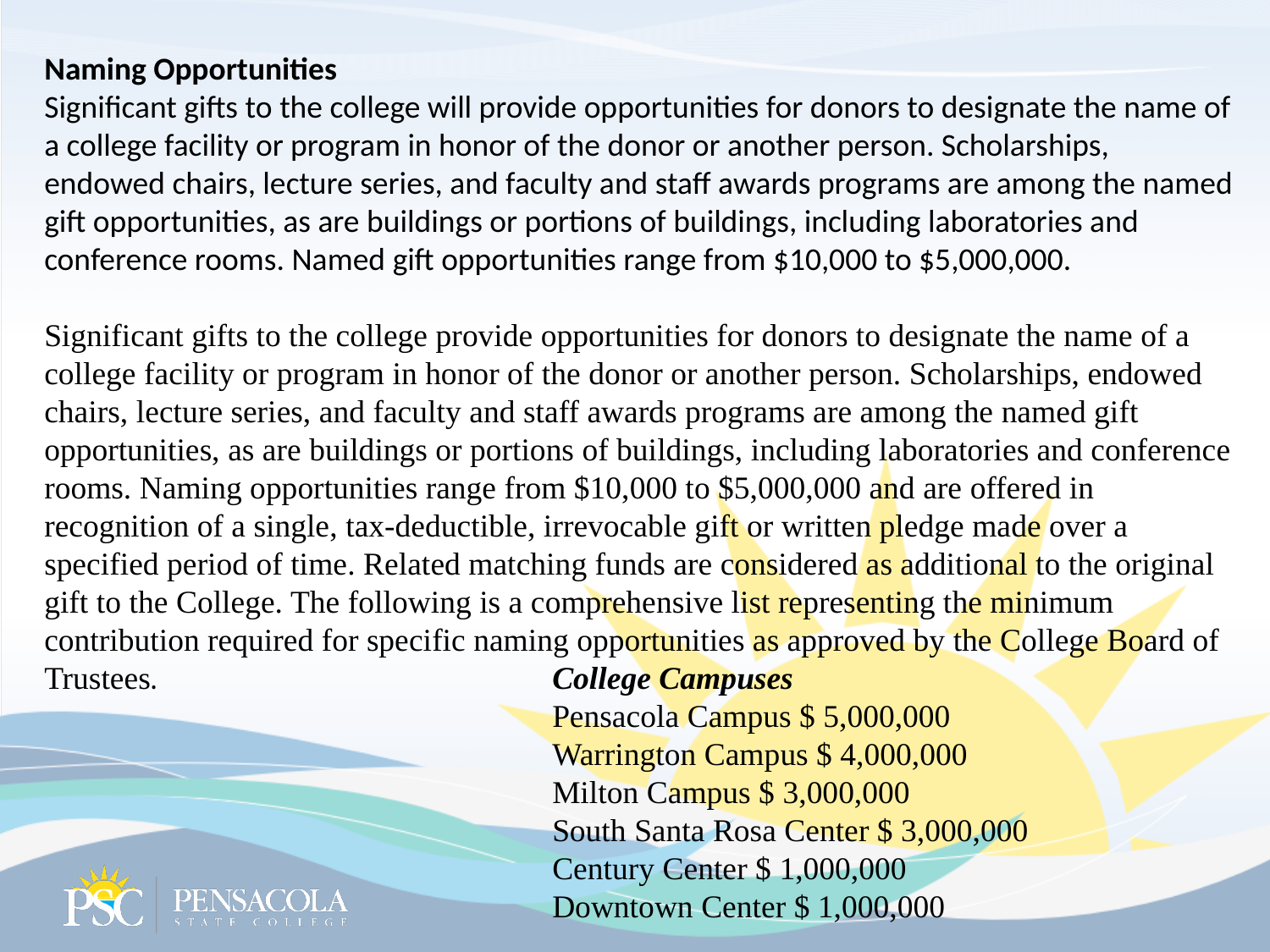

Naming Opportunities
Significant gifts to the college will provide opportunities for donors to designate the name of a college facility or program in honor of the donor or another person. Scholarships, endowed chairs, lecture series, and faculty and staff awards programs are among the named gift opportunities, as are buildings or portions of buildings, including laboratories and conference rooms. Named gift opportunities range from $10,000 to $5,000,000.

Significant gifts to the college provide opportunities for donors to designate the name of a college facility or program in honor of the donor or another person. Scholarships, endowed chairs, lecture series, and faculty and staff awards programs are among the named gift opportunities, as are buildings or portions of buildings, including laboratories and conference rooms. Naming opportunities range from $10,000 to $5,000,000 and are offered in recognition of a single, tax-deductible, irrevocable gift or written pledge made over a specified period of time. Related matching funds are considered as additional to the original gift to the College. The following is a comprehensive list representing the minimum contribution required for specific naming opportunities as approved by the College Board of Trustees. 				College Campuses
				Pensacola Campus $ 5,000,000
				Warrington Campus $ 4,000,000
				Milton Campus $ 3,000,000
				South Santa Rosa Center $ 3,000,000
				Century Center $ 1,000,000
				Downtown Center $ 1,000,000